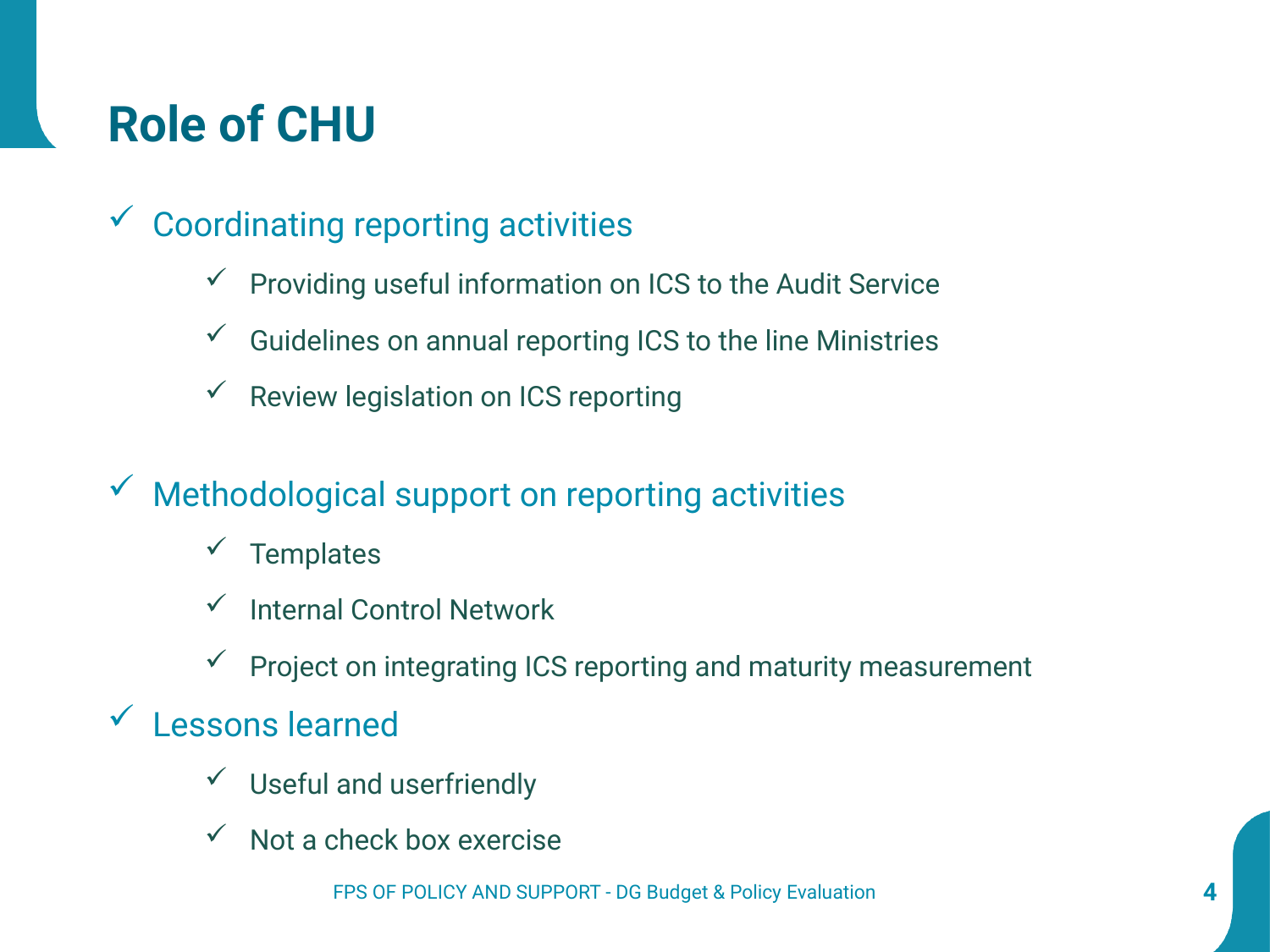

# Role of CHU
Coordinating reporting activities
Providing useful information on ICS to the Audit Service
Guidelines on annual reporting ICS to the line Ministries
Review legislation on ICS reporting

Methodological support on reporting activities
Templates
Internal Control Network
Project on integrating ICS reporting and maturity measurement
Lessons learned
Useful and userfriendly
Not a check box exercise

FPS OF POLICY AND SUPPORT - DG Budget & Policy Evaluation
4